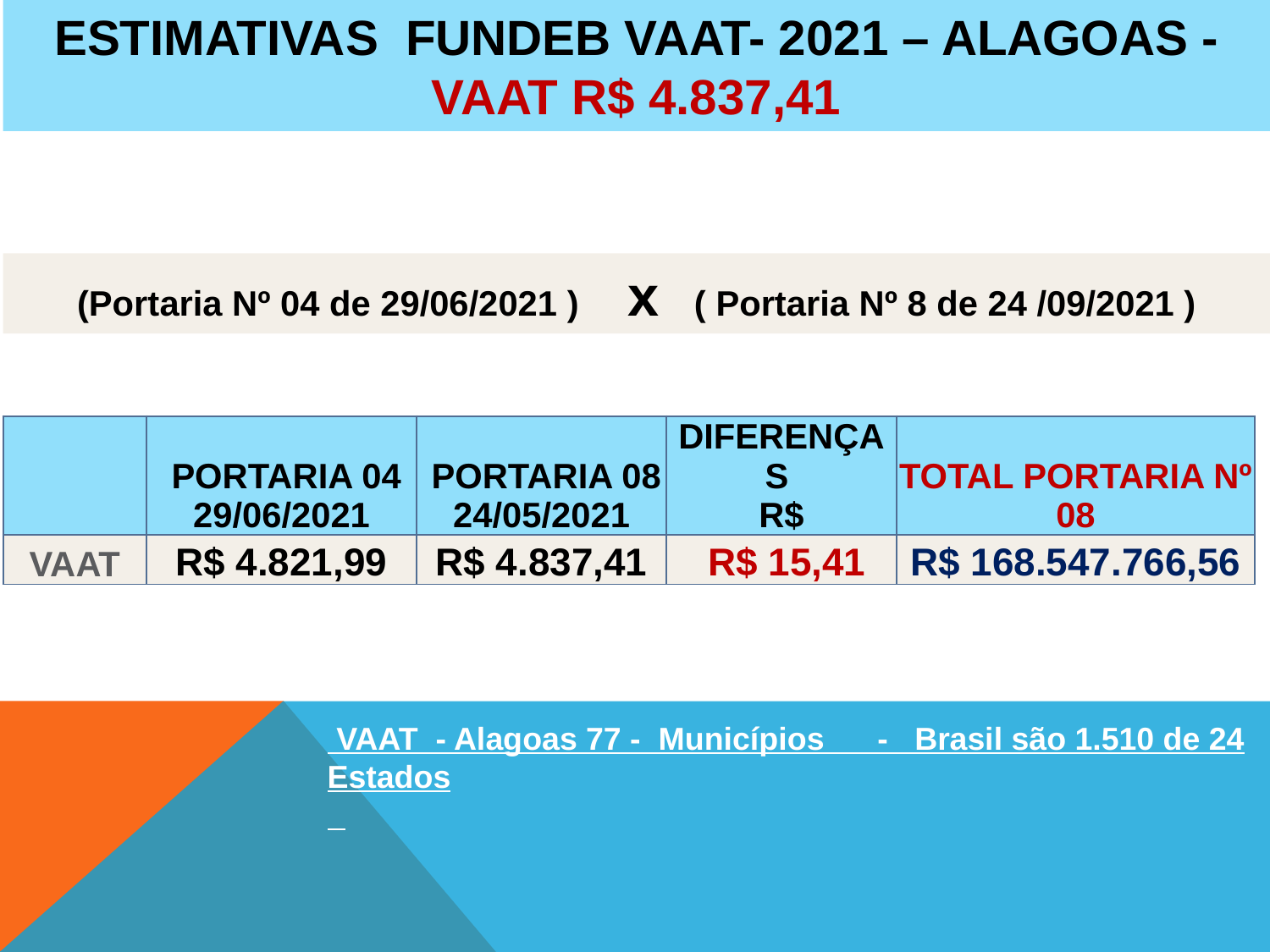

ESTIMATIVAS  FUNDEB VAAT- 2021 – ALAGOAS - VAAT R$ 4.837,41
(Portaria Nº 04 de 29/06/2021 )     x   ( Portaria Nº 8 de 24 /09/2021 )
|  | PORTARIA 04 29/06/2021 | PORTARIA 08 24/05/2021 | DIFERENÇAS R$ | TOTAL PORTARIA Nº 08 |
| --- | --- | --- | --- | --- |
| VAAT | R$ 4.821,99 | R$ 4.837,41 | R$ 15,41 | R$ 168.547.766,56 |
 VAAT  - Alagoas 77 -  Municípios      -   Brasil são 1.510 de 24 Estados